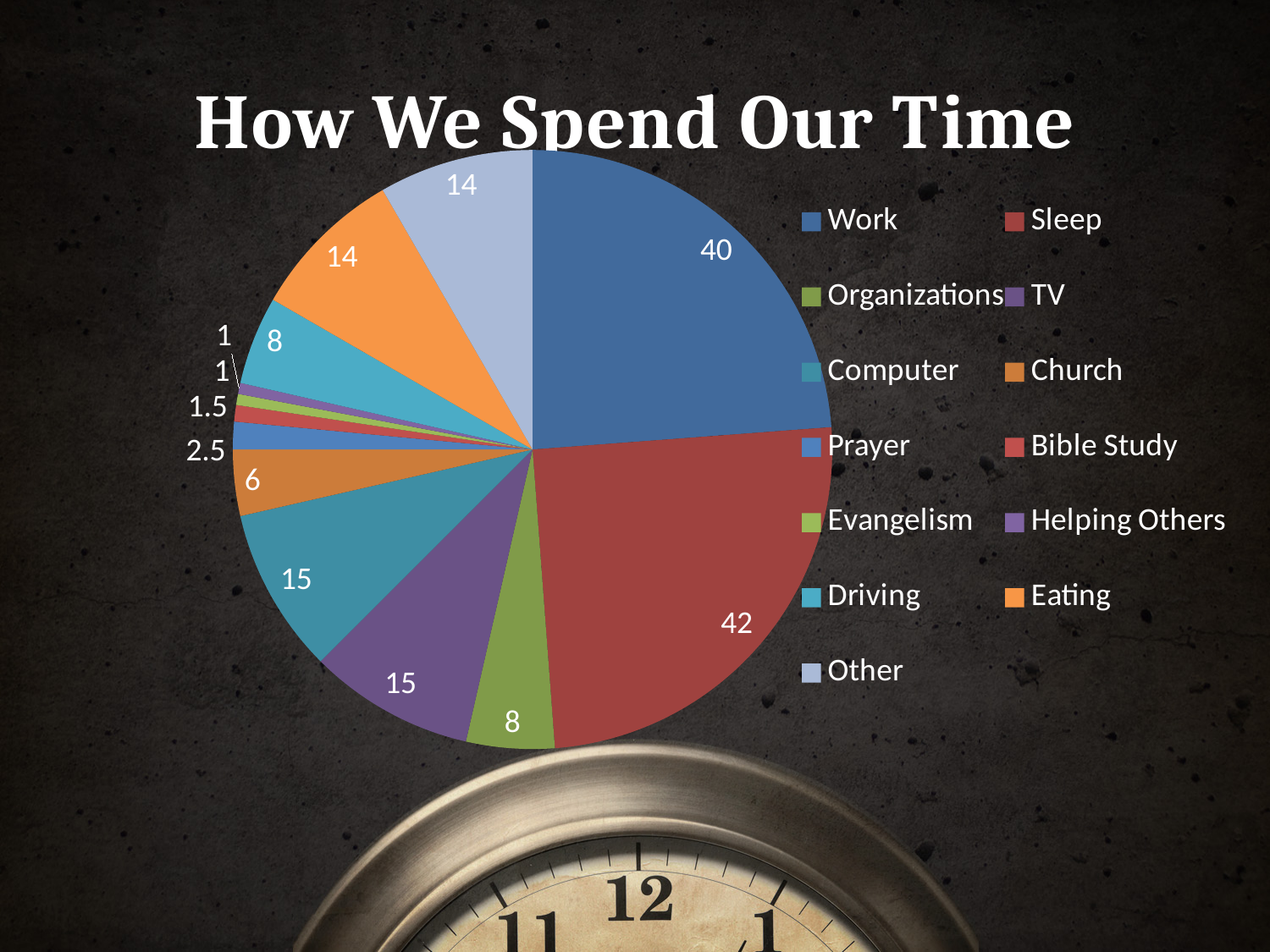

# How We Spend Our Time

### Chart

| Category | How We Spend Our Time |
|---|---|
| Work | 40.0 |
| Sleep | 42.0 |
| Organizations | 8.0 |
| TV | 15.0 |
| Computer | 15.0 |
| Church | 6.0 |
| Prayer | 2.5 |
| Bible Study | 1.5 |
| Evangelism | 1.0 |
| Helping Others | 1.0 |
| Driving | 8.0 |
| Eating | 14.0 |
| Other | 14.0 |